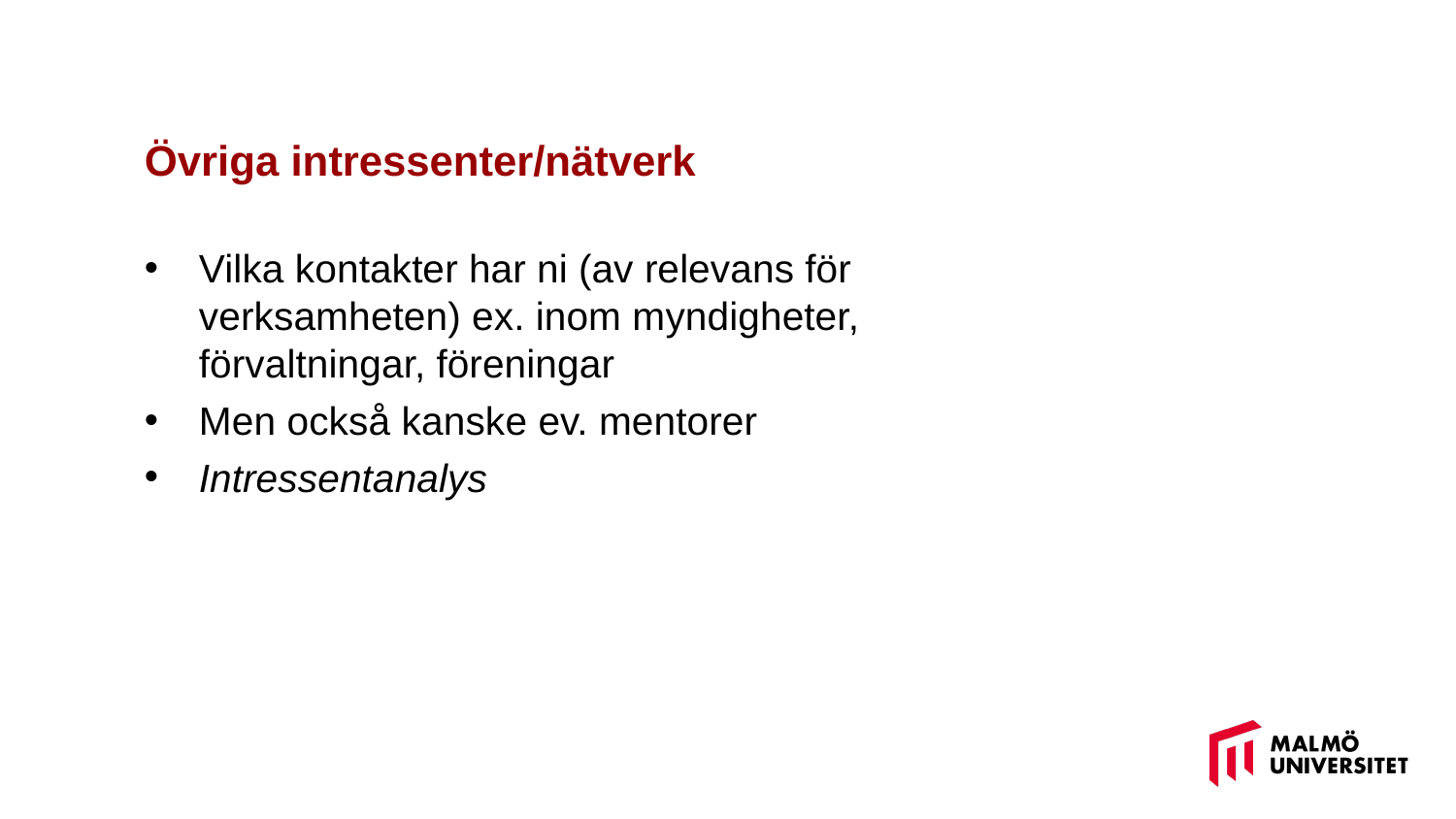

Övriga intressenter/nätverk
Vilka kontakter har ni (av relevans för verksamheten) ex. inom myndigheter, förvaltningar, föreningar
Men också kanske ev. mentorer
Intressentanalys